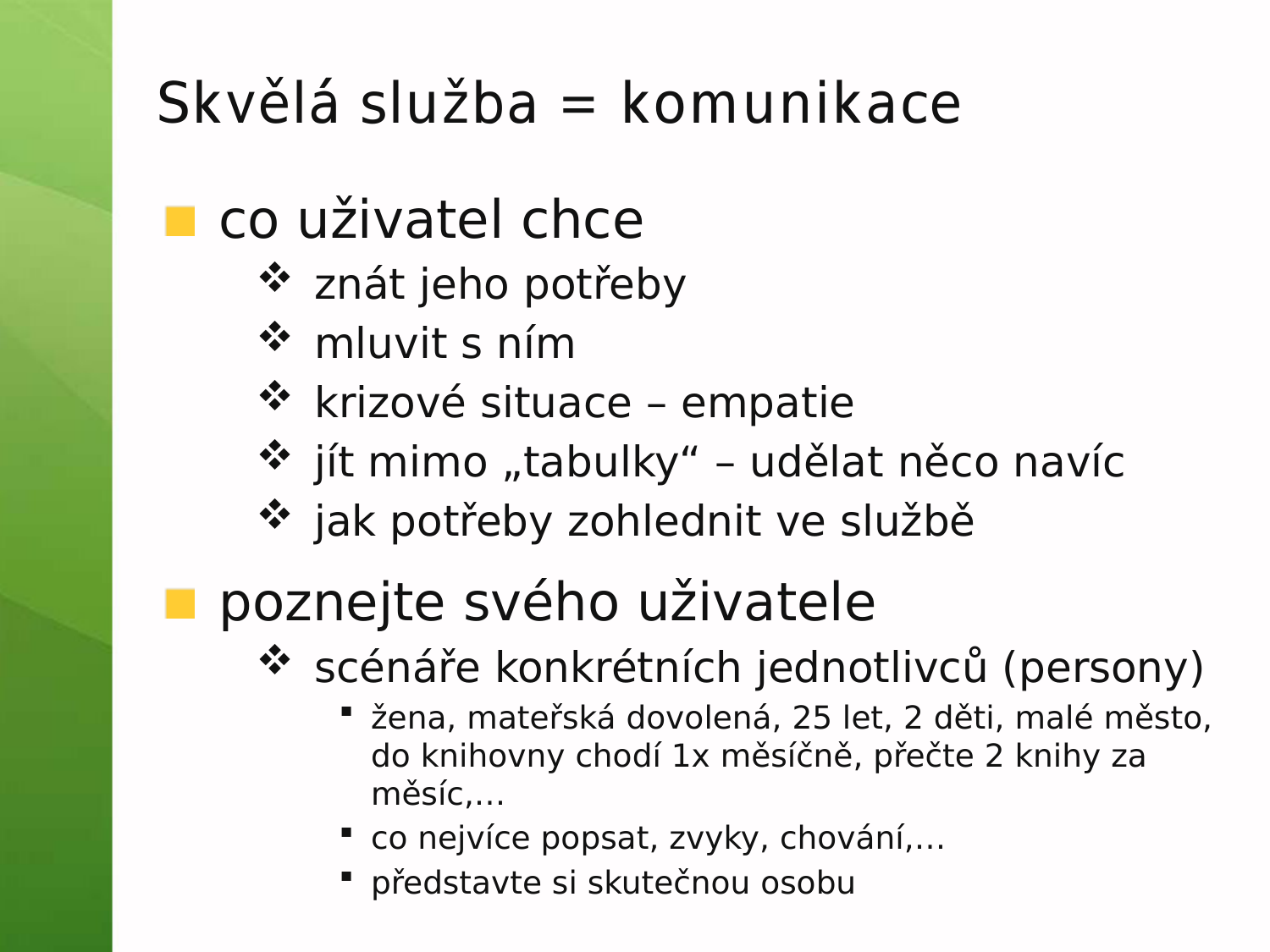

# Skvělá služba = komunikace
co uživatel chce
znát jeho potřeby
mluvit s ním
krizové situace – empatie
jít mimo „tabulky“ – udělat něco navíc
jak potřeby zohlednit ve službě
poznejte svého uživatele
scénáře konkrétních jednotlivců (persony)
žena, mateřská dovolená, 25 let, 2 děti, malé město, do knihovny chodí 1x měsíčně, přečte 2 knihy za měsíc,…
co nejvíce popsat, zvyky, chování,…
představte si skutečnou osobu